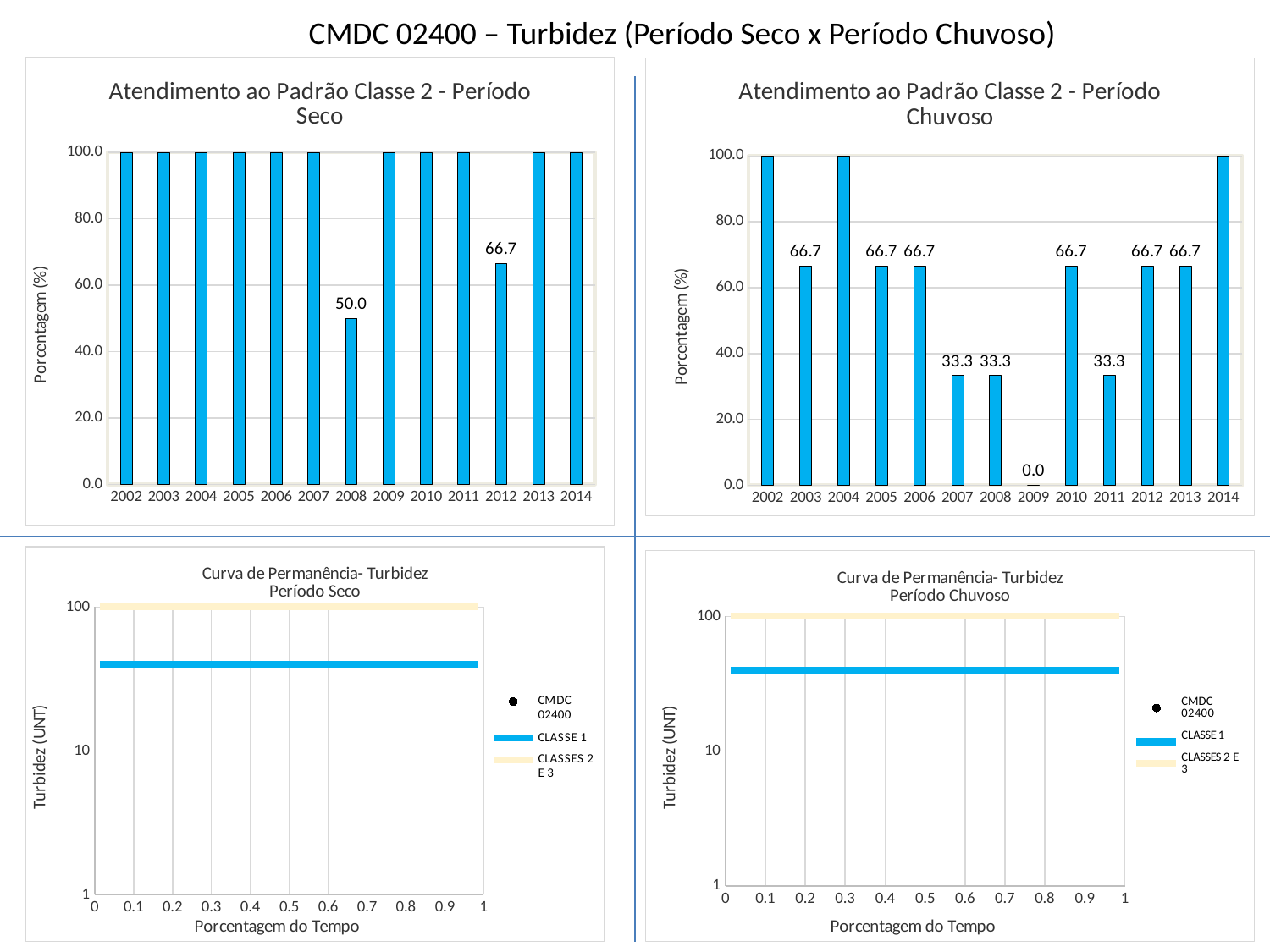

CMDC 02400 – Turbidez (Período Seco x Período Chuvoso)

### Chart: Atendimento ao Padrão Classe 2 - Período Seco

| Category |  |
|---|---|
| 2002 | 100.0 |
| 2003 | 100.0 |
| 2004 | 100.0 |
| 2005 | 100.0 |
| 2006 | 100.0 |
| 2007 | 100.0 |
| 2008 | 50.0 |
| 2009 | 100.0 |
| 2010 | 100.0 |
| 2011 | 100.0 |
| 2012 | 66.66666666666666 |
| 2013 | 100.0 |
| 2014 | 100.0 |

### Chart: Atendimento ao Padrão Classe 2 - Período Chuvoso

| Category |  |
|---|---|
| 2002 | 100.0 |
| 2003 | 66.66666666666666 |
| 2004 | 100.0 |
| 2005 | 66.66666666666666 |
| 2006 | 66.66666666666666 |
| 2007 | 33.33333333333333 |
| 2008 | 33.33333333333333 |
| 2009 | 0.0 |
| 2010 | 66.66666666666666 |
| 2011 | 33.33333333333333 |
| 2012 | 66.66666666666666 |
| 2013 | 66.66666666666666 |
| 2014 | 100.0 |
Atendimento ao Padrão  Classe 2 – Período Seco
Atendimento ao Padrão  Classe 2 – Período Chuvoso

### Chart: Curva de Permanência- Turbidez
Período Seco

| Category |  |  |  |
|---|---|---|---|
Curva de Permanência – Período Seco

### Chart: Curva de Permanência- Turbidez
Período Chuvoso

| Category |  |  |  |
|---|---|---|---|
Curva de Permanência – Período Chuvoso